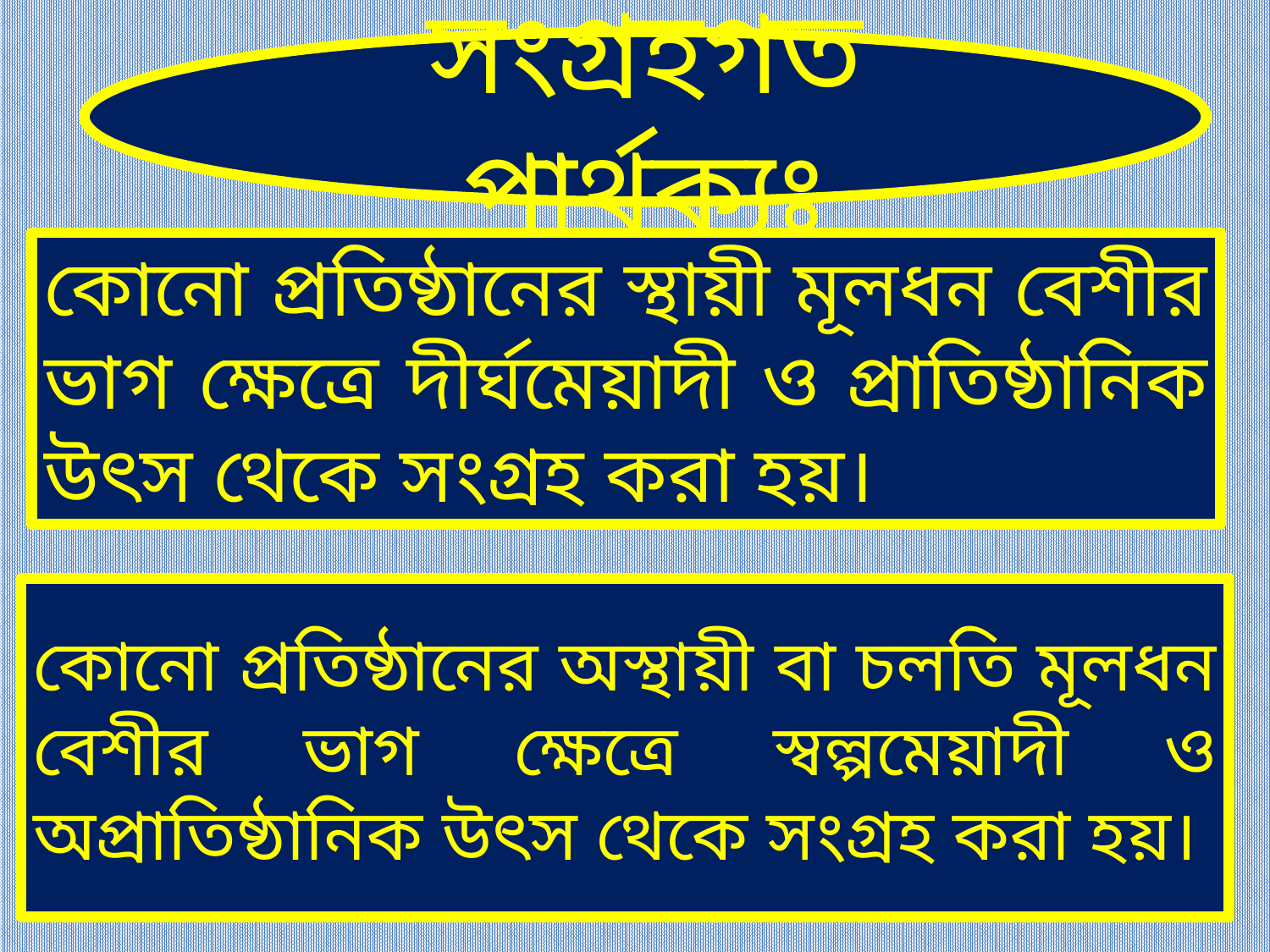

সংগ্রহগত পার্থক্যঃ
কোনো প্রতিষ্ঠানের স্থায়ী মূলধন বেশীর ভাগ ক্ষেত্রে দীর্ঘমেয়াদী ও প্রাতিষ্ঠানিক উৎস থেকে সংগ্রহ করা হয়।
কোনো প্রতিষ্ঠানের অস্থায়ী বা চলতি মূলধন বেশীর ভাগ ক্ষেত্রে স্বল্পমেয়াদী ও অপ্রাতিষ্ঠানিক উৎস থেকে সংগ্রহ করা হয়।